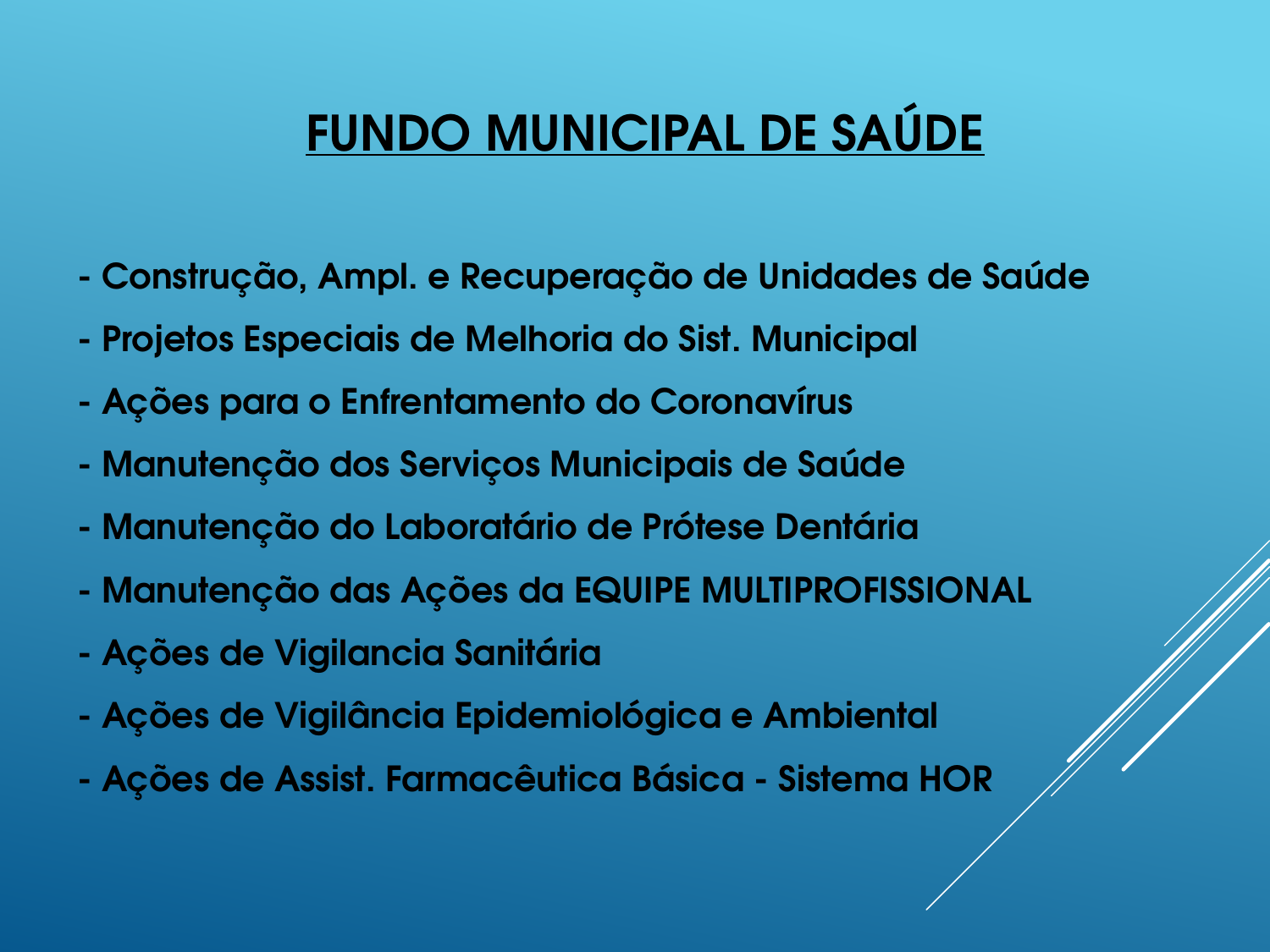

FUNDO MUNICIPAL DE SAÚDE

- Construção, Ampl. e Recuperação de Unidades de Saúde
- Projetos Especiais de Melhoria do Sist. Municipal
- Ações para o Enfrentamento do Coronavírus
- Manutenção dos Serviços Municipais de Saúde
- Manutenção do Laboratário de Prótese Dentária
- Manutenção das Ações da EQUIPE MULTIPROFISSIONAL
- Ações de Vigilancia Sanitária
- Ações de Vigilância Epidemiológica e Ambiental
- Ações de Assist. Farmacêutica Básica - Sistema HOR
#